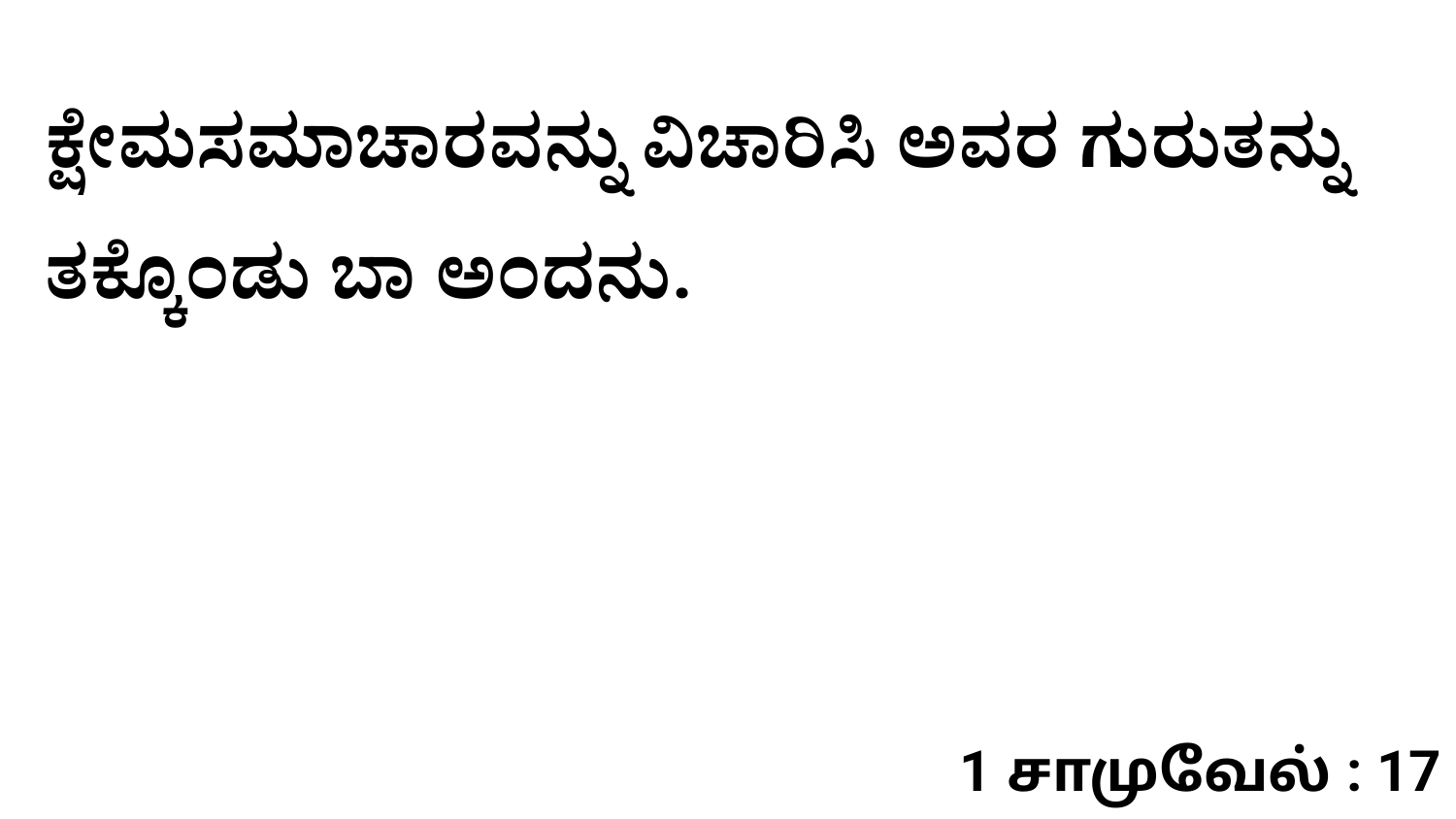

ಕ್ಷೇಮಸಮಾಚಾರವನ್ನು ವಿಚಾರಿಸಿ ಅವರ ಗುರುತನ್ನು ತಕ್ಕೊಂಡು ಬಾ ಅಂದನು.
1 சாமுவேல் : 17